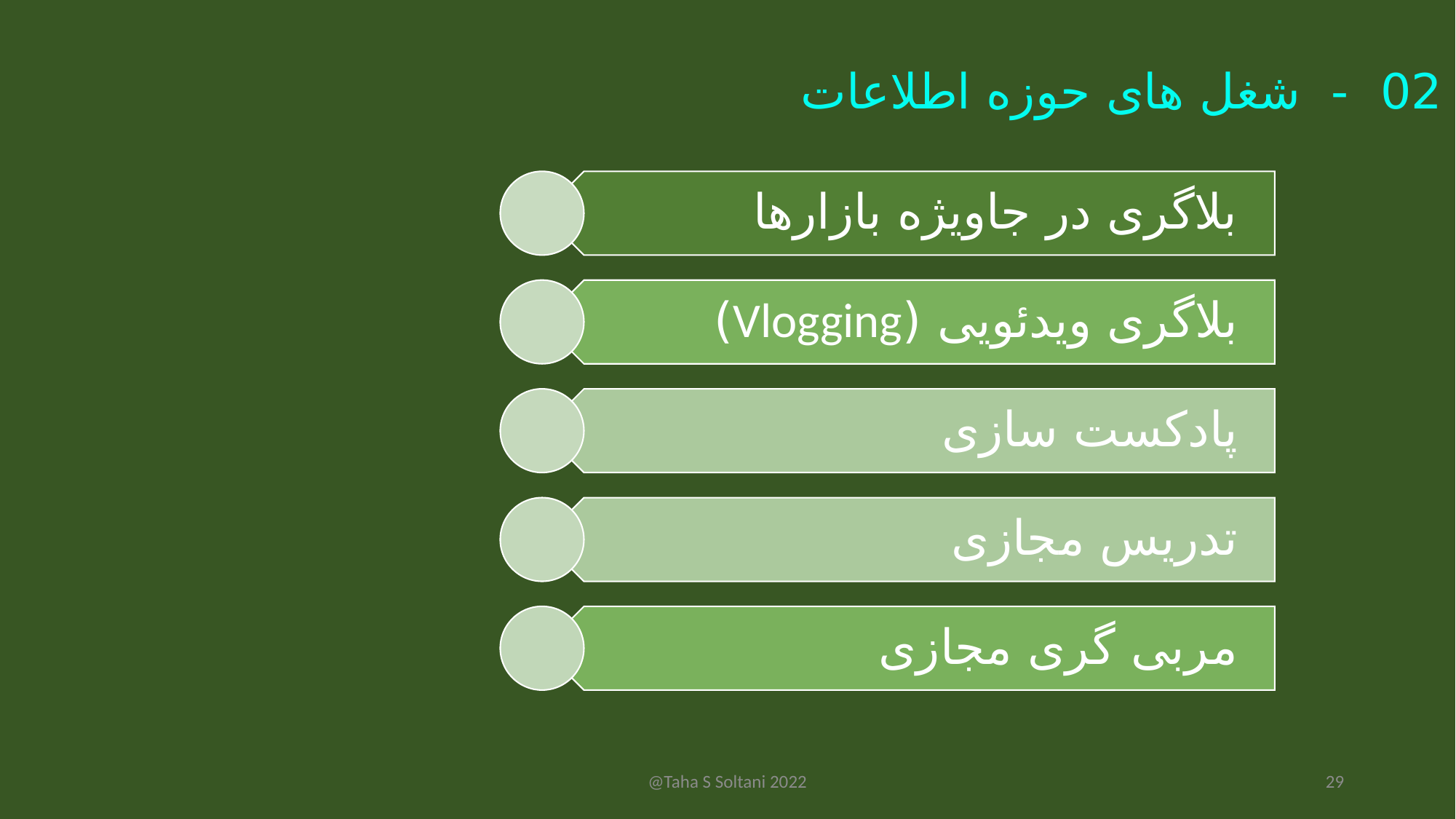

02  -  شغل های حوزه اطلاعات
بلاگری در جاویژه بازارها
بلاگری ویدئویی (Vlogging)
پادکست سازی
تدریس مجازی
مربی گری مجازی
@Taha S Soltani 2022
29